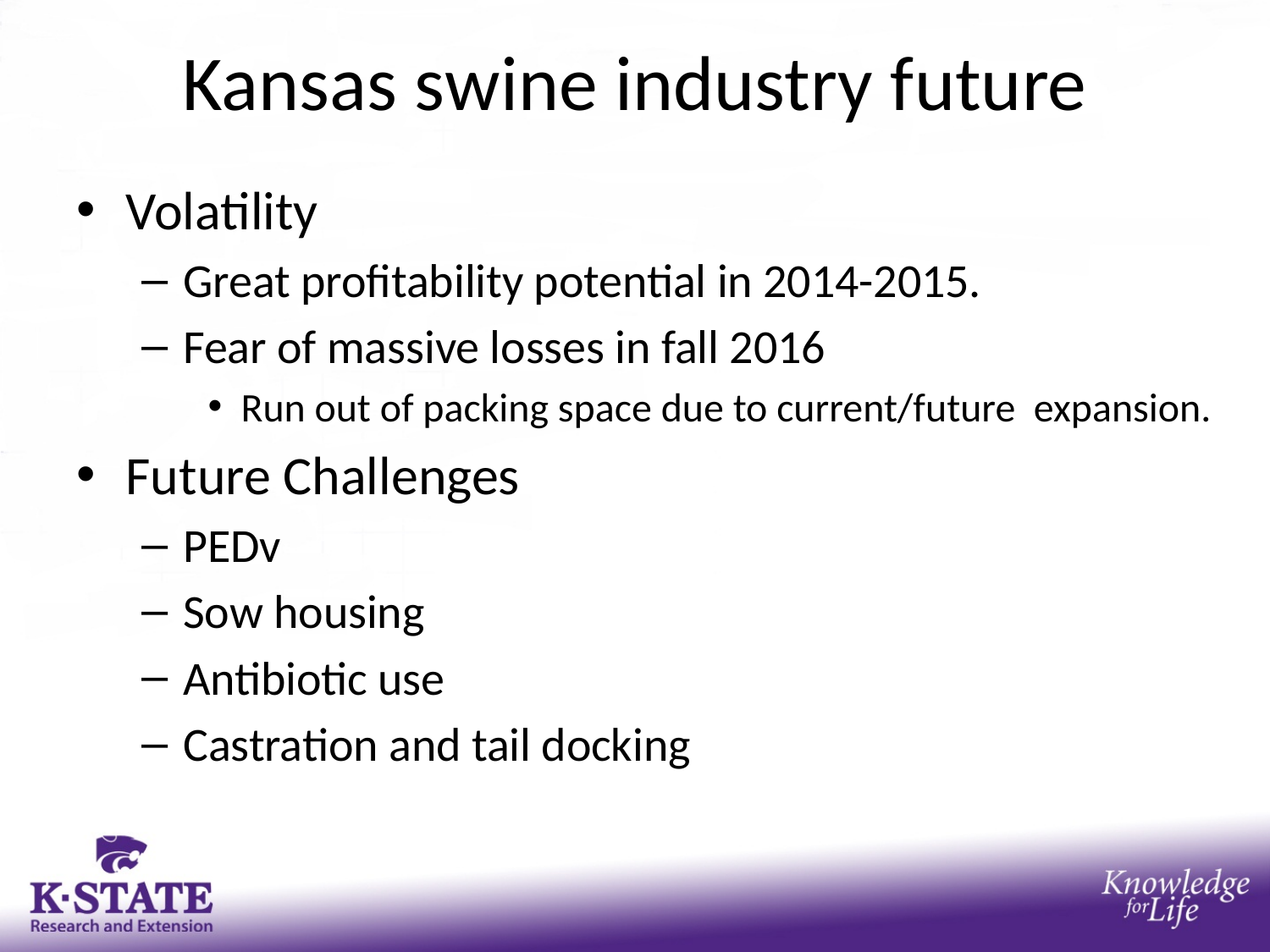

# Kansas swine industry future
Volatility
Great profitability potential in 2014-2015.
Fear of massive losses in fall 2016
Run out of packing space due to current/future  expansion.
Future Challenges
PEDv
Sow housing
Antibiotic use
Castration and tail docking